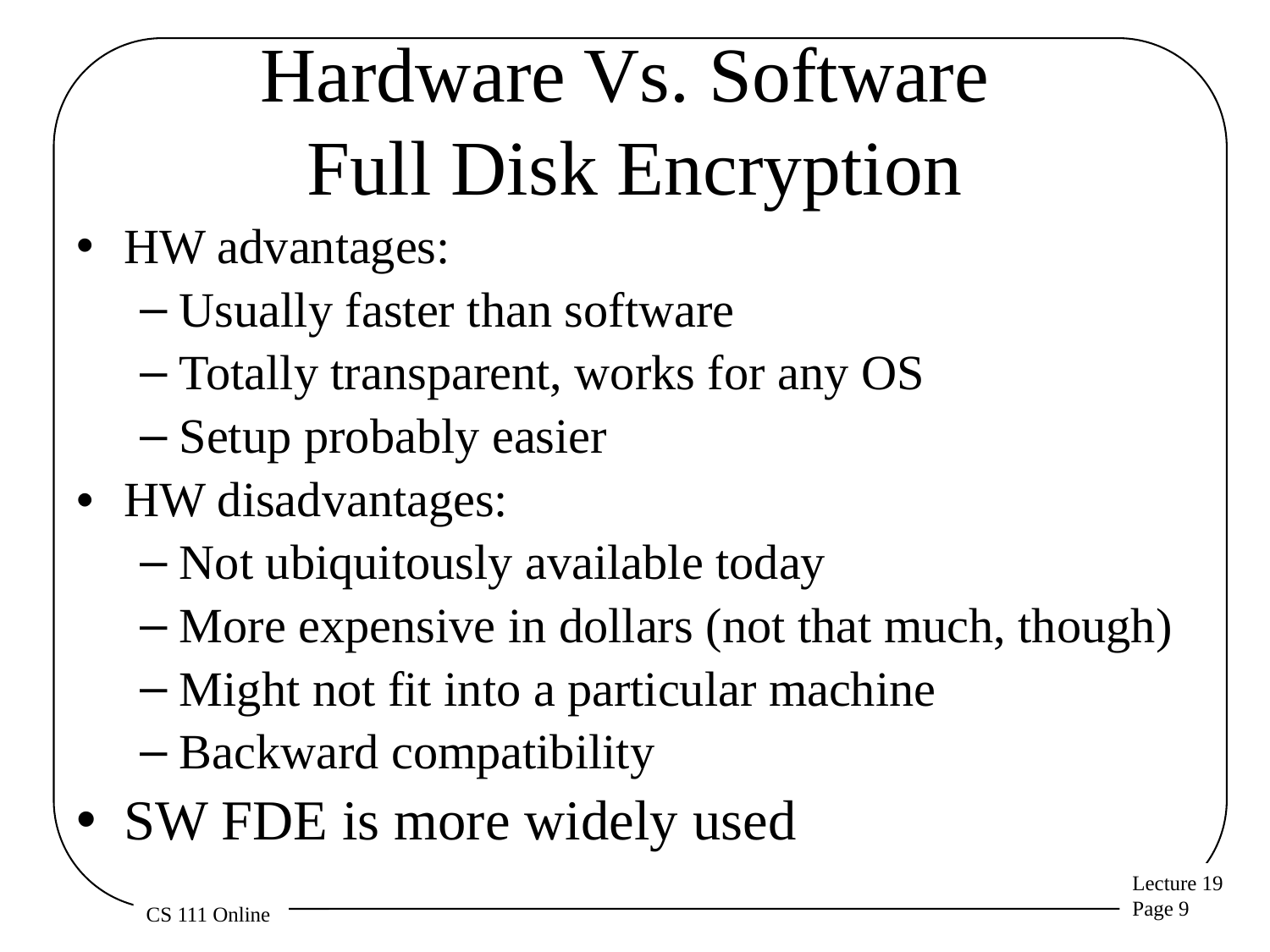

# Hardware Vs. Software Full Disk Encryption
HW advantages:
Usually faster than software
Totally transparent, works for any OS
Setup probably easier
HW disadvantages:
Not ubiquitously available today
More expensive in dollars (not that much, though)
Might not fit into a particular machine
Backward compatibility
SW FDE is more widely used